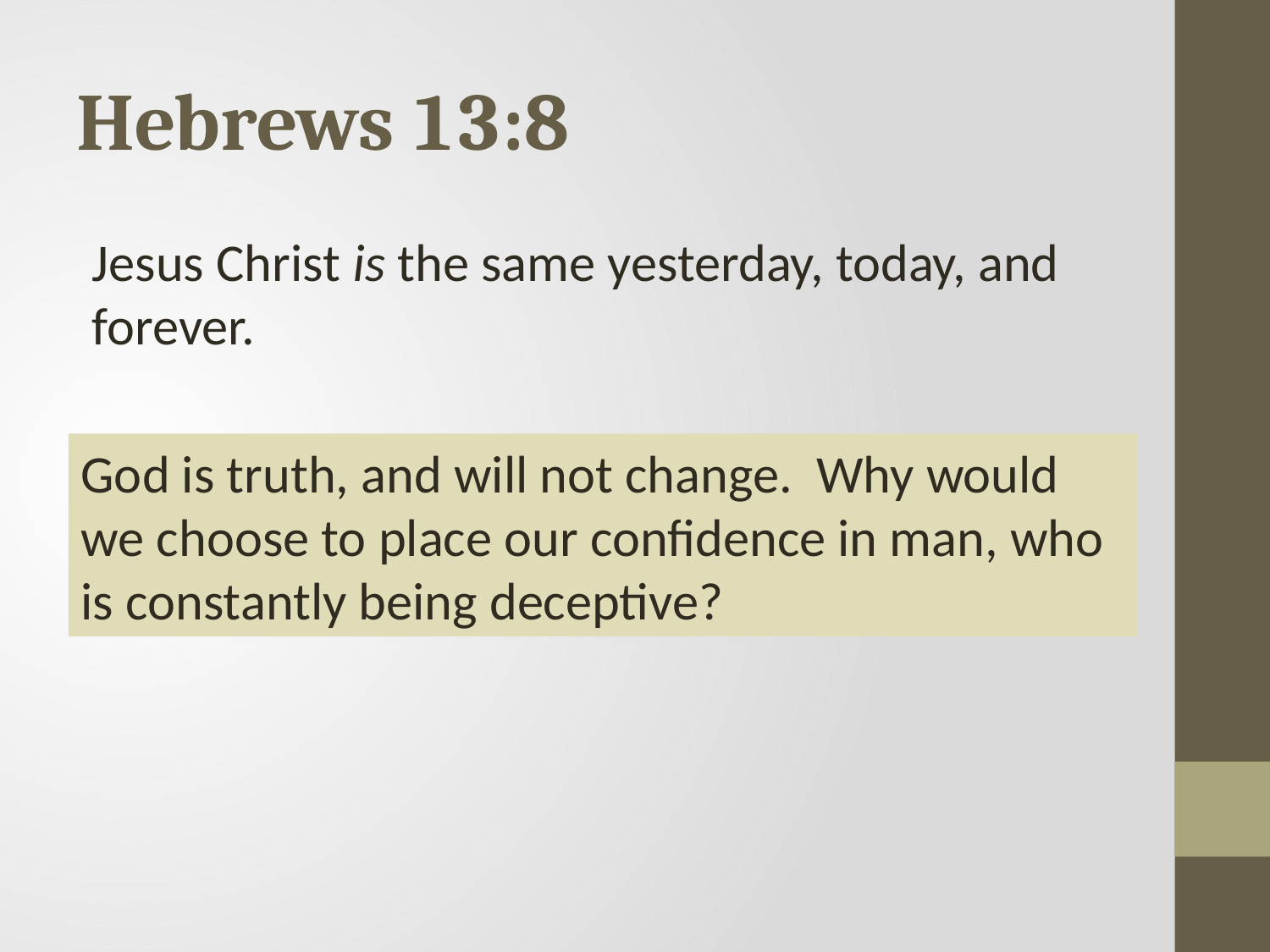

# Hebrews 13:8
Jesus Christ is the same yesterday, today, and forever.
God is truth, and will not change.  Why would we choose to place our confidence in man, who is constantly being deceptive?